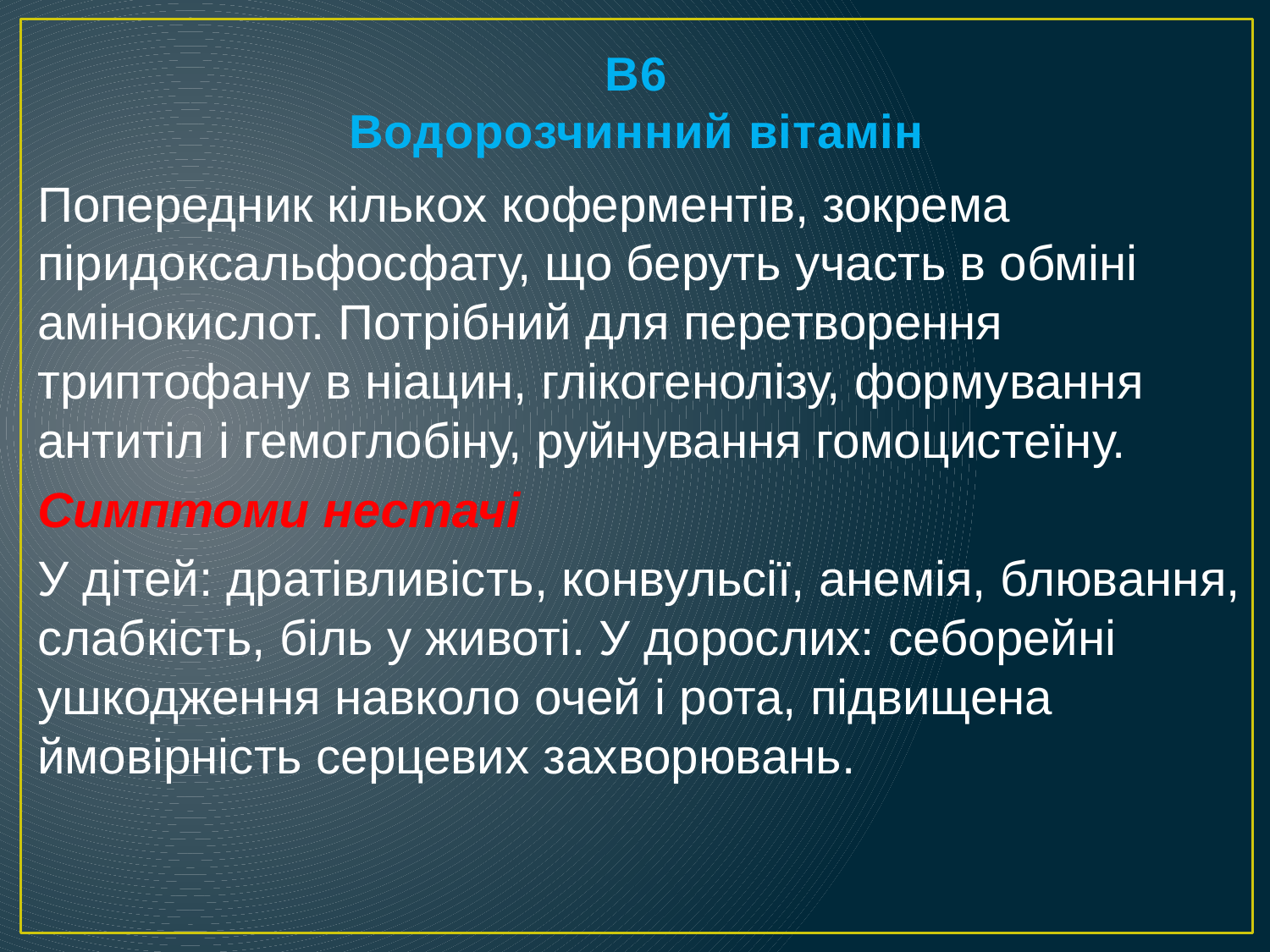

# В6 Водорозчинний вітамін
Попередник кількох коферментів, зокрема піридоксальфосфату, що беруть участь в обміні амінокислот. Потрібний для перетворення триптофану в ніацин, глікогенолізу, формування антитіл і гемоглобіну, руйнування гомоцистеїну.
Симптоми нестачі
У дітей: дратівливість, конвульсії, анемія, блювання, слабкість, біль у животі. У дорослих: себорейні ушкодження навколо очей і рота, підвищена ймовірність серцевих захворювань.